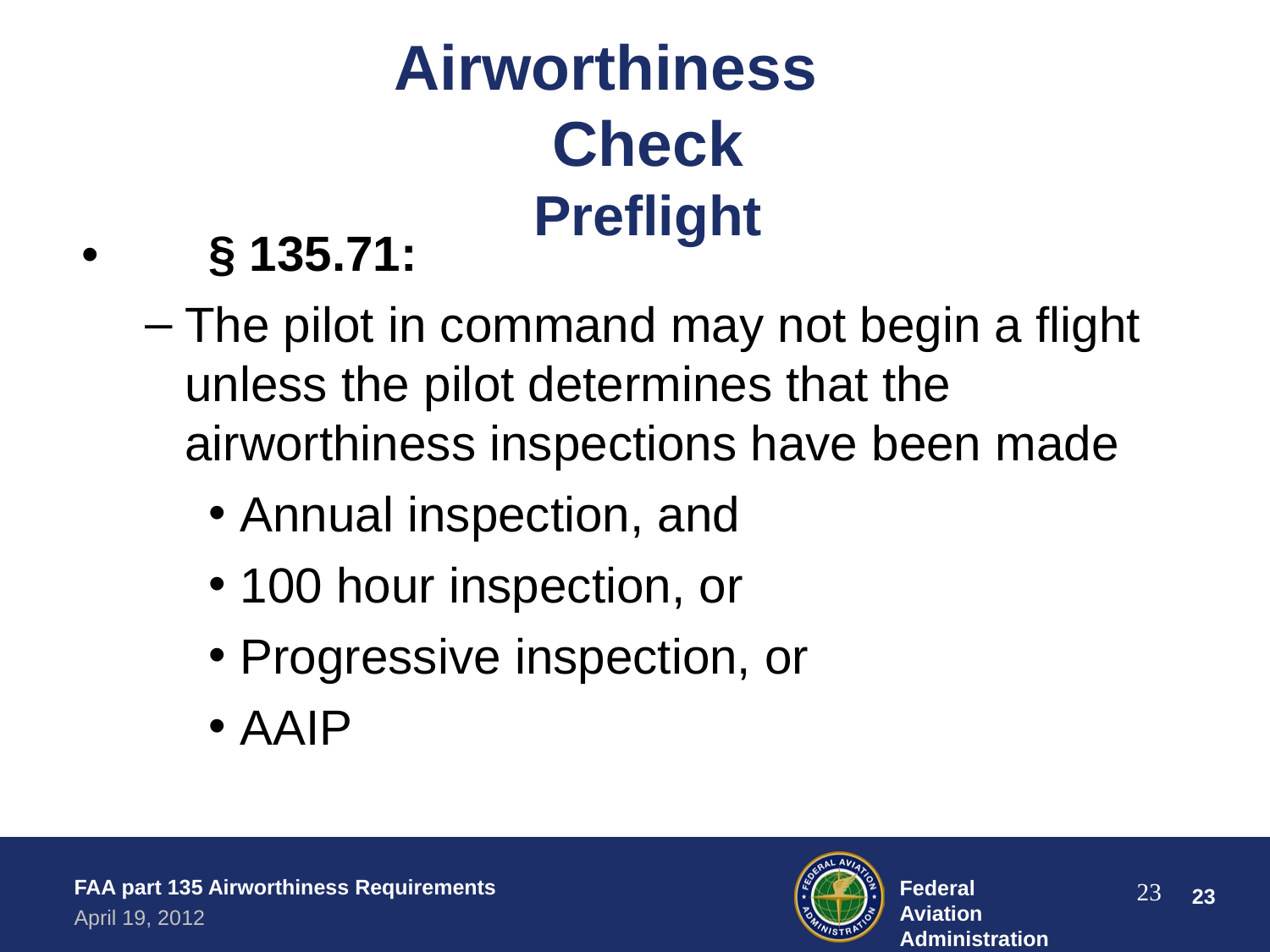

Airworthiness	Check
Preflight
•	§ 135.71:
The pilot in command may not begin a flight unless the pilot determines that the airworthiness inspections have been made
Annual inspection, and
100 hour inspection, or
Progressive inspection, or
AAIP
FAA part 135 Airworthiness Requirements
April 19, 2012
Federal Aviation Administration
23
23